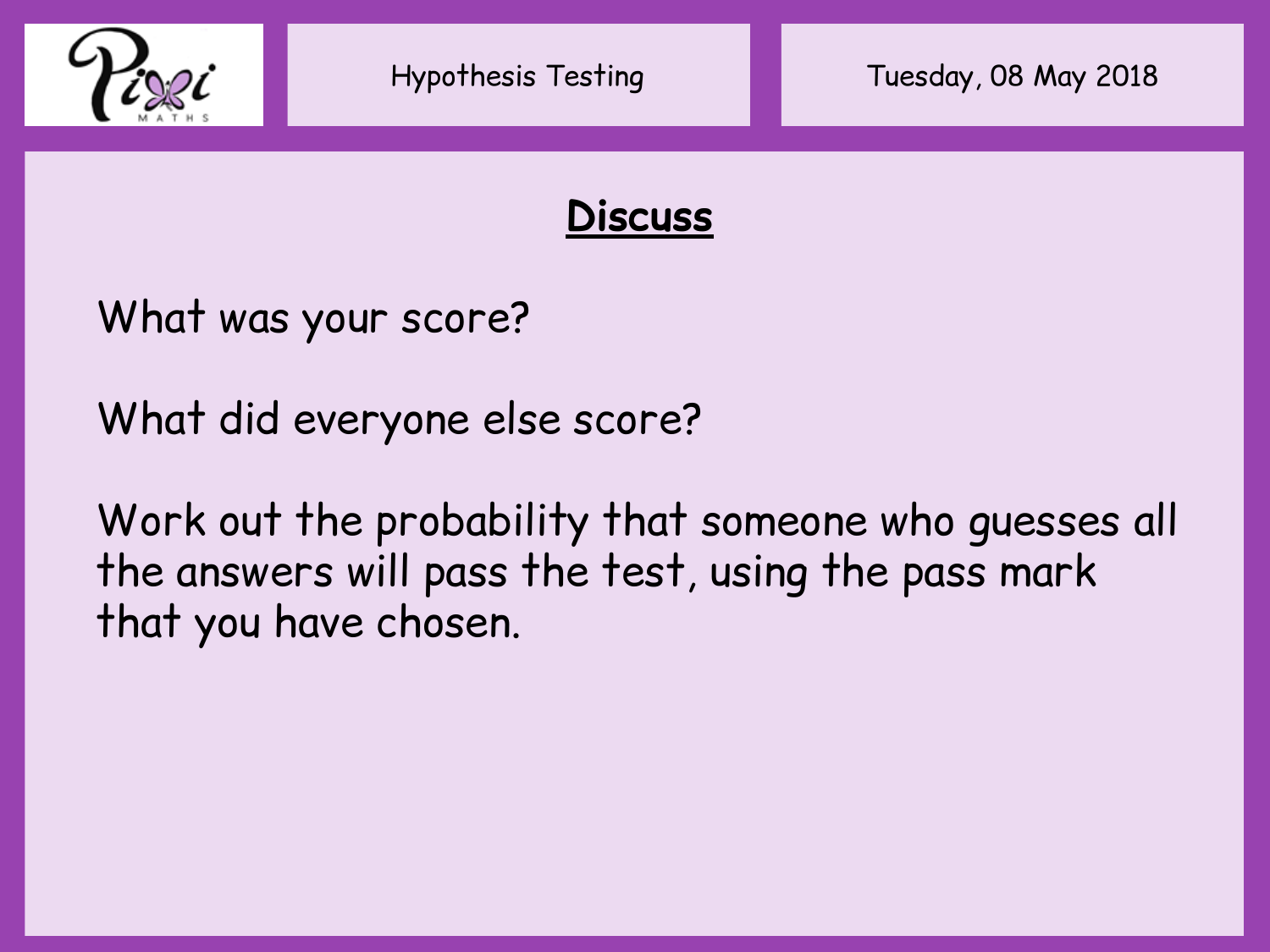

Discuss

What was your score?

What did everyone else score?

Work out the probability that someone who guesses all the answers will pass the test, using the pass mark that you have chosen.